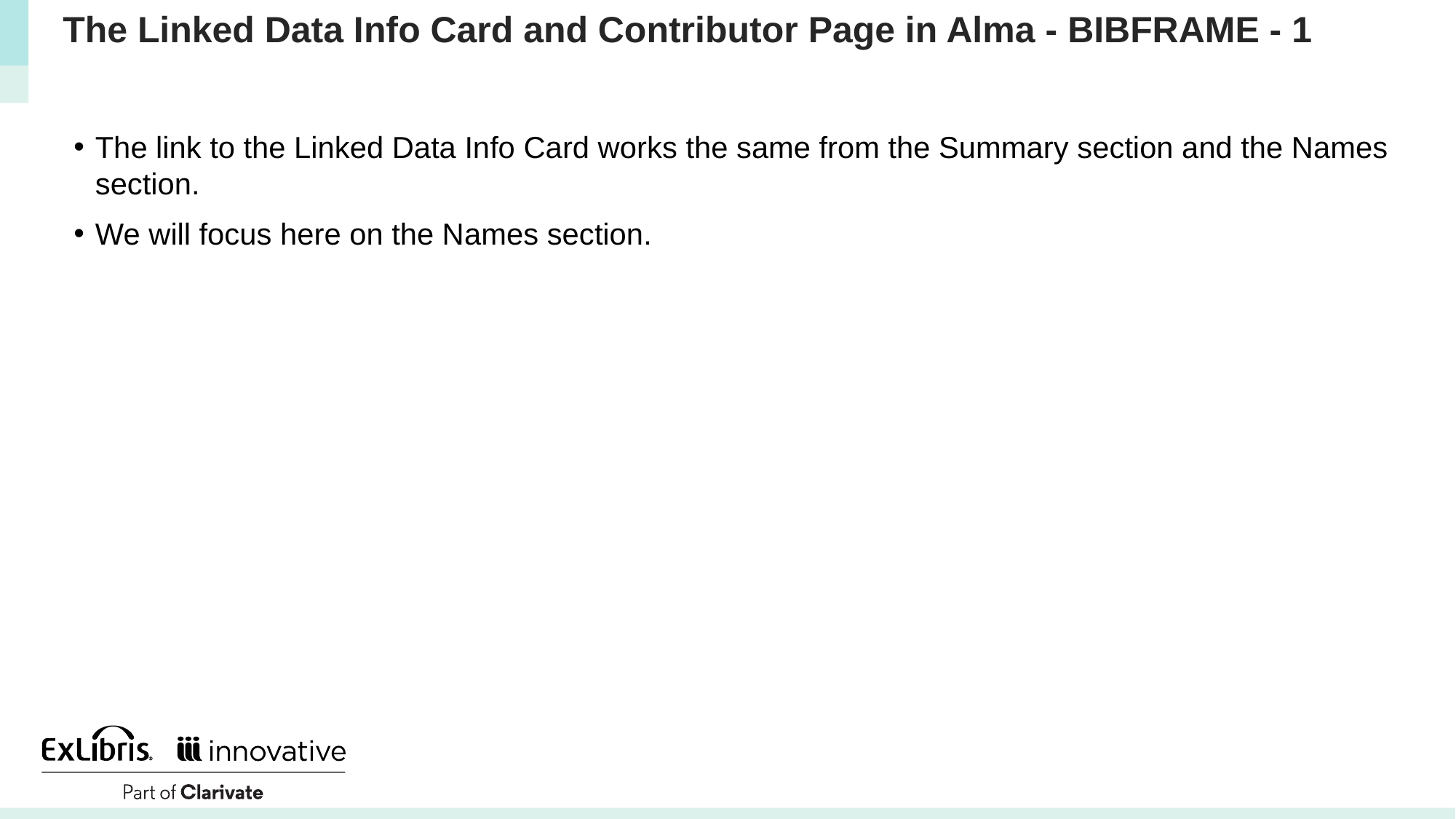

# The Linked Data Info Card and Contributor Page in Alma - BIBFRAME - 1
The link to the Linked Data Info Card works the same from the Summary section and the Names section.
We will focus here on the Names section.